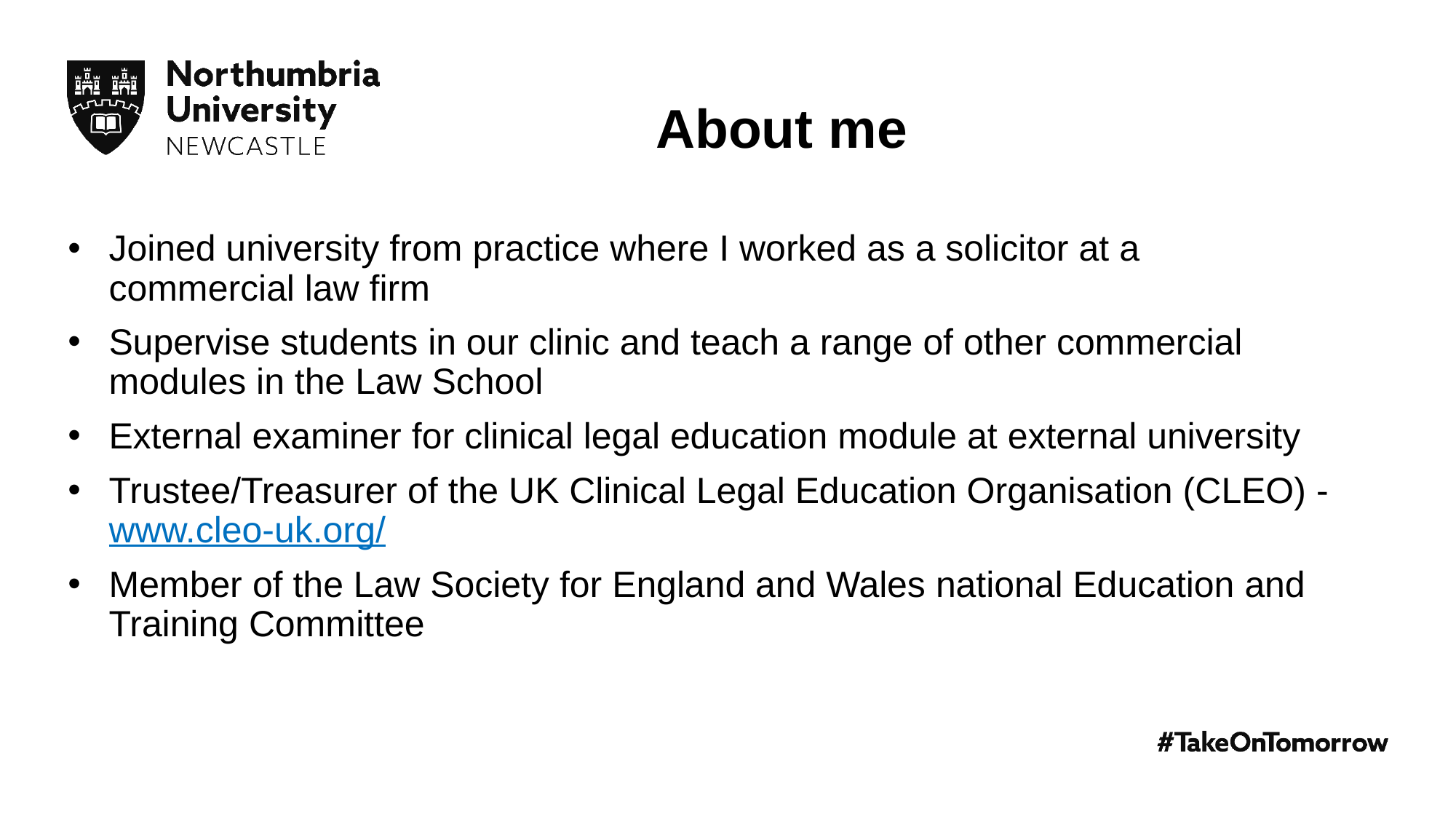

About me

Joined university from practice where I worked as a solicitor at a commercial law firm
Supervise students in our clinic and teach a range of other commercial modules in the Law School
External examiner for clinical legal education module at external university
Trustee/Treasurer of the UK Clinical Legal Education Organisation (CLEO) -www.cleo-uk.org/
Member of the Law Society for England and Wales national Education and Training Committee